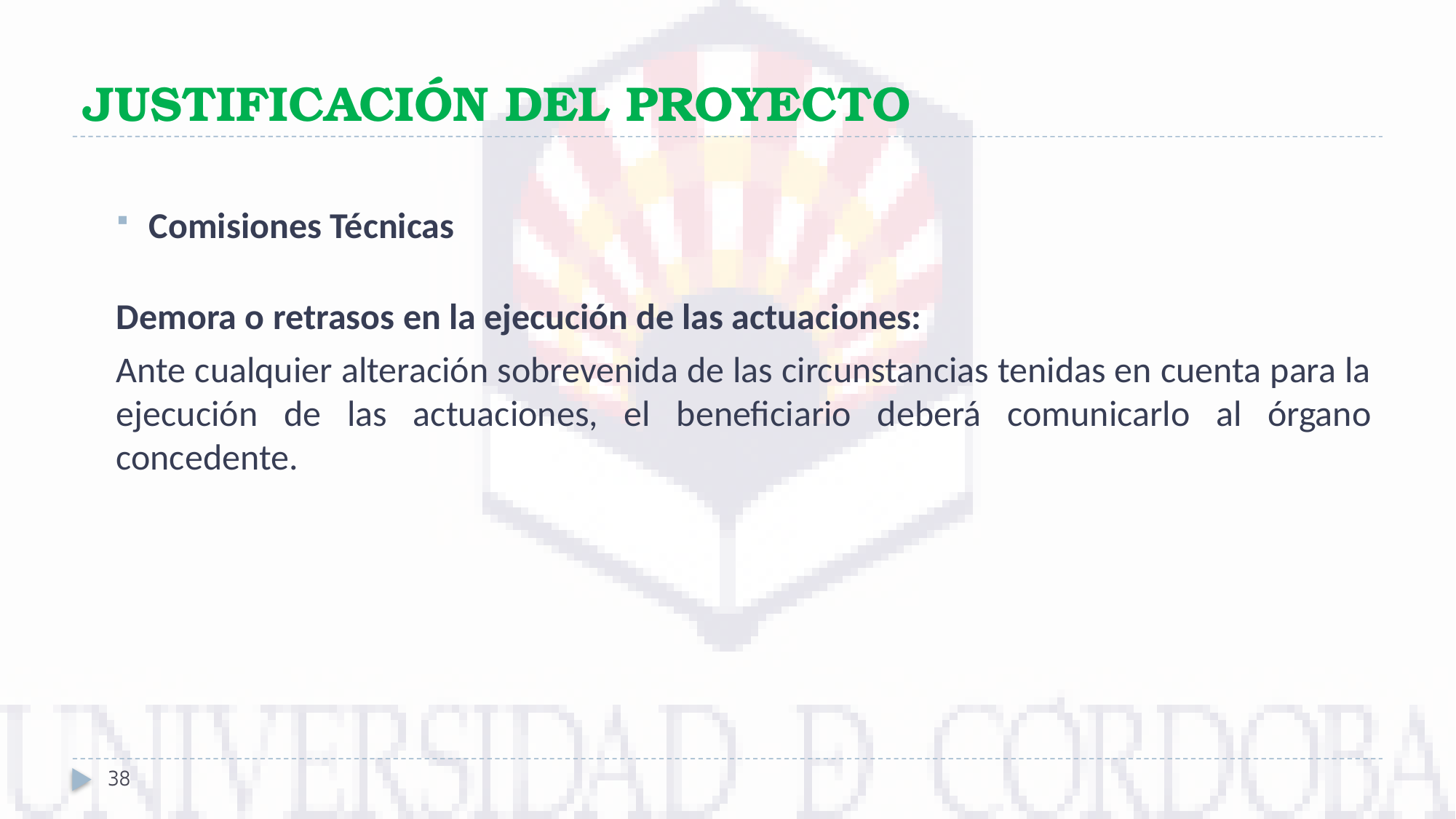

# JUSTIFICACIÓN DEL PROYECTO

Comisiones Técnicas

	Demora o retrasos en la ejecución de las actuaciones:
	Ante cualquier alteración sobrevenida de las circunstancias tenidas en cuenta para la ejecución de las actuaciones, el beneficiario deberá comunicarlo al órgano concedente.

38